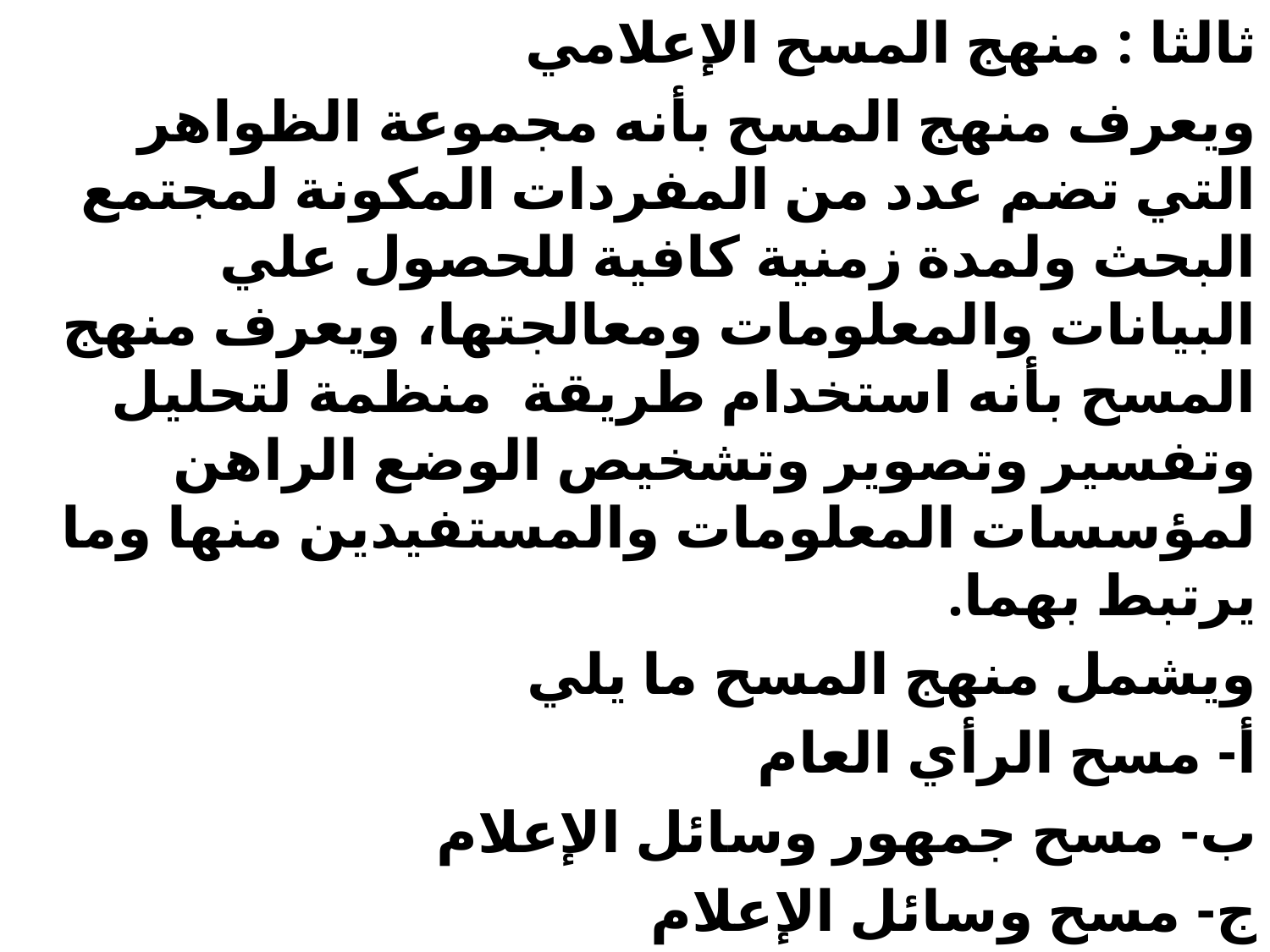

ثالثا : منهج المسح الإعلامي
ويعرف منهج المسح بأنه مجموعة الظواهر التي تضم عدد من المفردات المكونة لمجتمع البحث ولمدة زمنية كافية للحصول علي البيانات والمعلومات ومعالجتها، ويعرف منهج المسح بأنه استخدام طريقة  منظمة لتحليل وتفسير وتصوير وتشخيص الوضع الراهن لمؤسسات المعلومات والمستفيدين منها وما يرتبط بهما.
ويشمل منهج المسح ما يلي
أ- مسح الرأي العام
ب- مسح جمهور وسائل الإعلام
ج- مسح وسائل الإعلام
د- مسح أساليب الممارسة الإعلامية
ه – تحليل المضمون